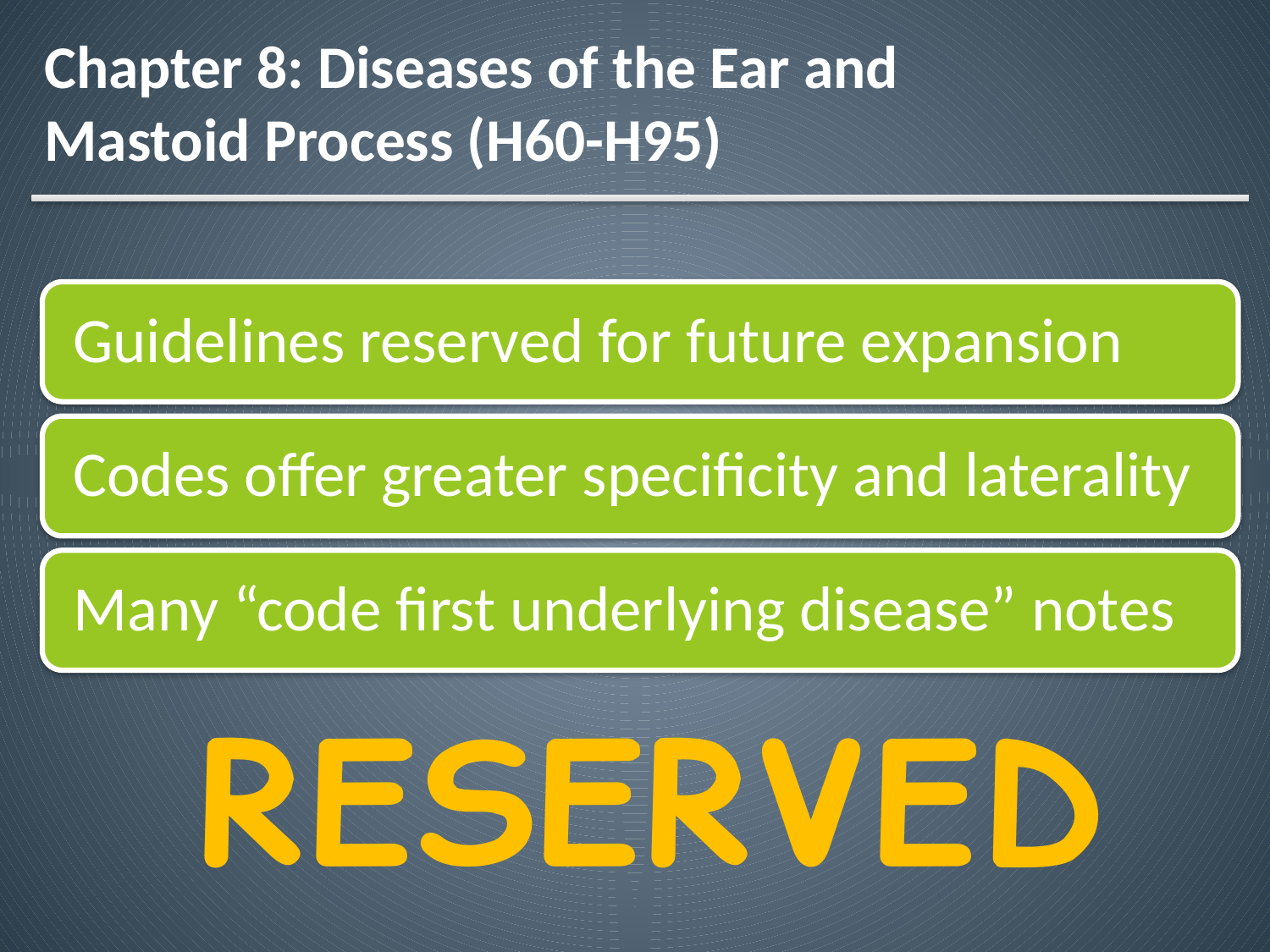

# Chapter 8: Diseases of the Ear and Mastoid Process (H60-H95)
Guidelines reserved for future expansion
Codes offer greater specificity and laterality
Many “code first underlying disease” notes

RESERVED